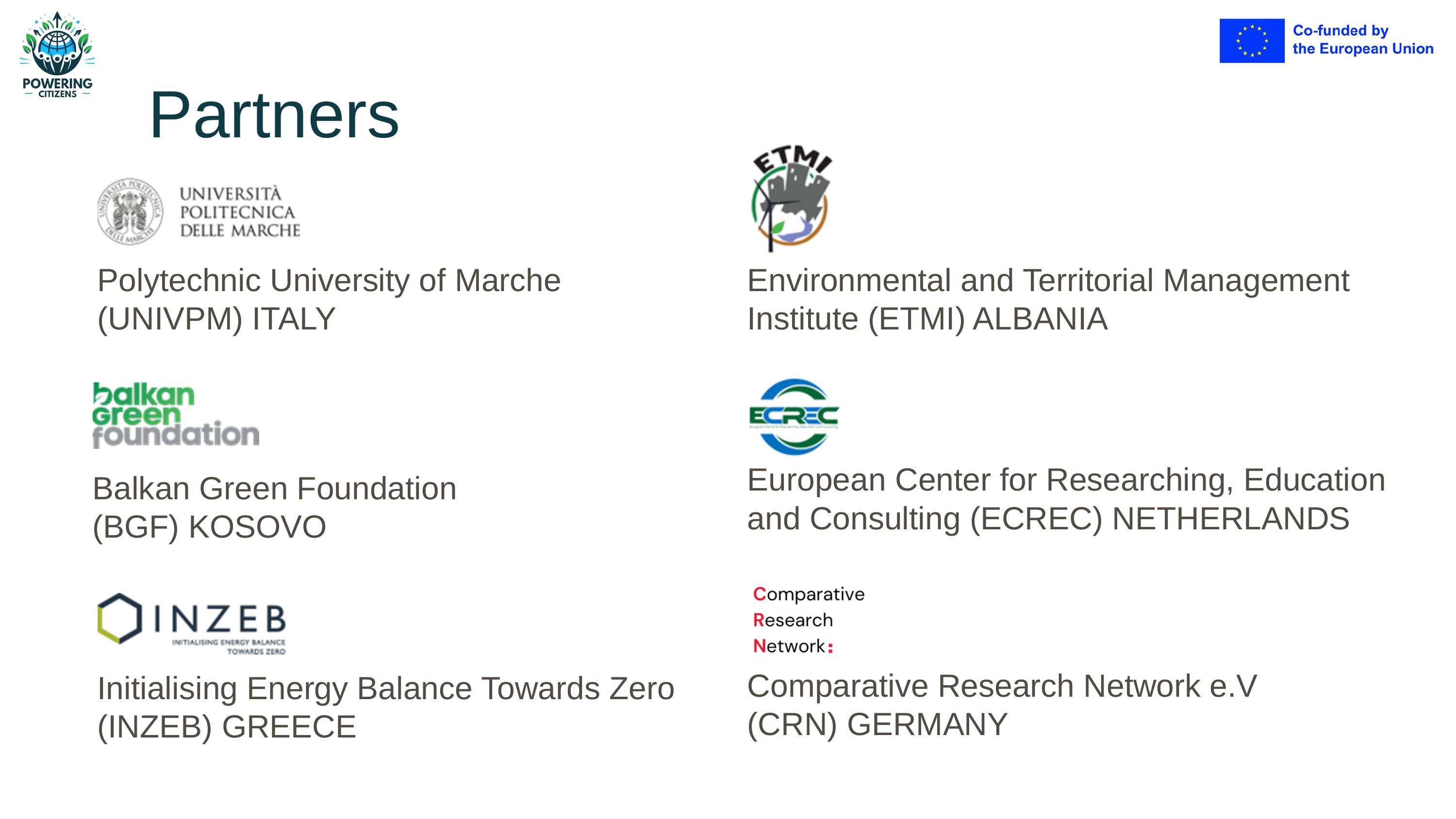

Partners

Environmental and Territorial Management Institute (ETMI) ALBANIA
Polytechnic University of Marche
(UNIVPM) ITALY

European Center for Researching, Education and Consulting (ECREC) NETHERLANDS
Balkan Green Foundation
(BGF) KOSOVO

Comparative Research Network e.V
(CRN) GERMANY
Initialising Energy Balance Towards Zero
(INZEB) GREECE